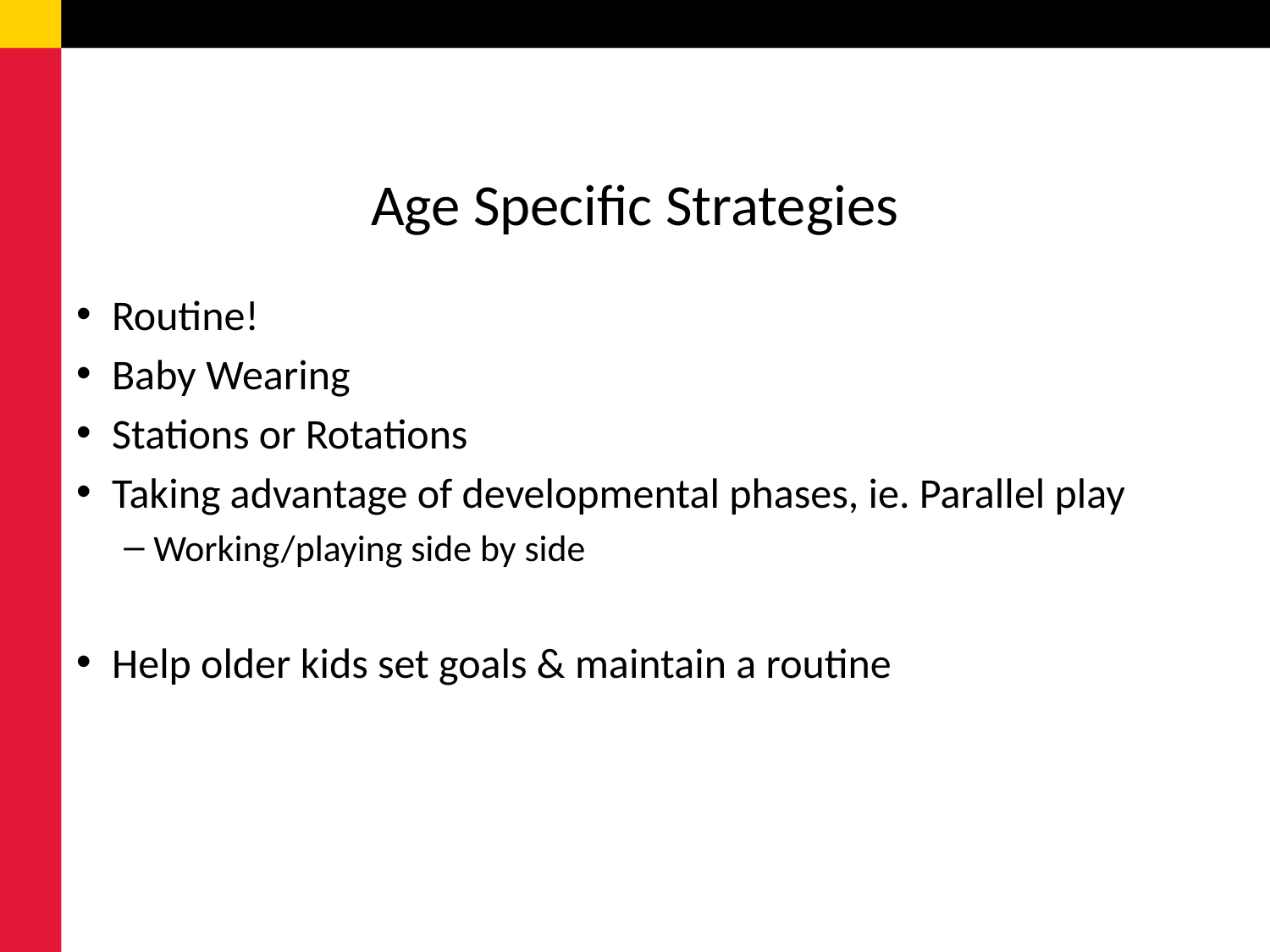

# Age Specific Strategies
Routine!
Baby Wearing
Stations or Rotations
Taking advantage of developmental phases, ie. Parallel play
Working/playing side by side

Help older kids set goals & maintain a routine